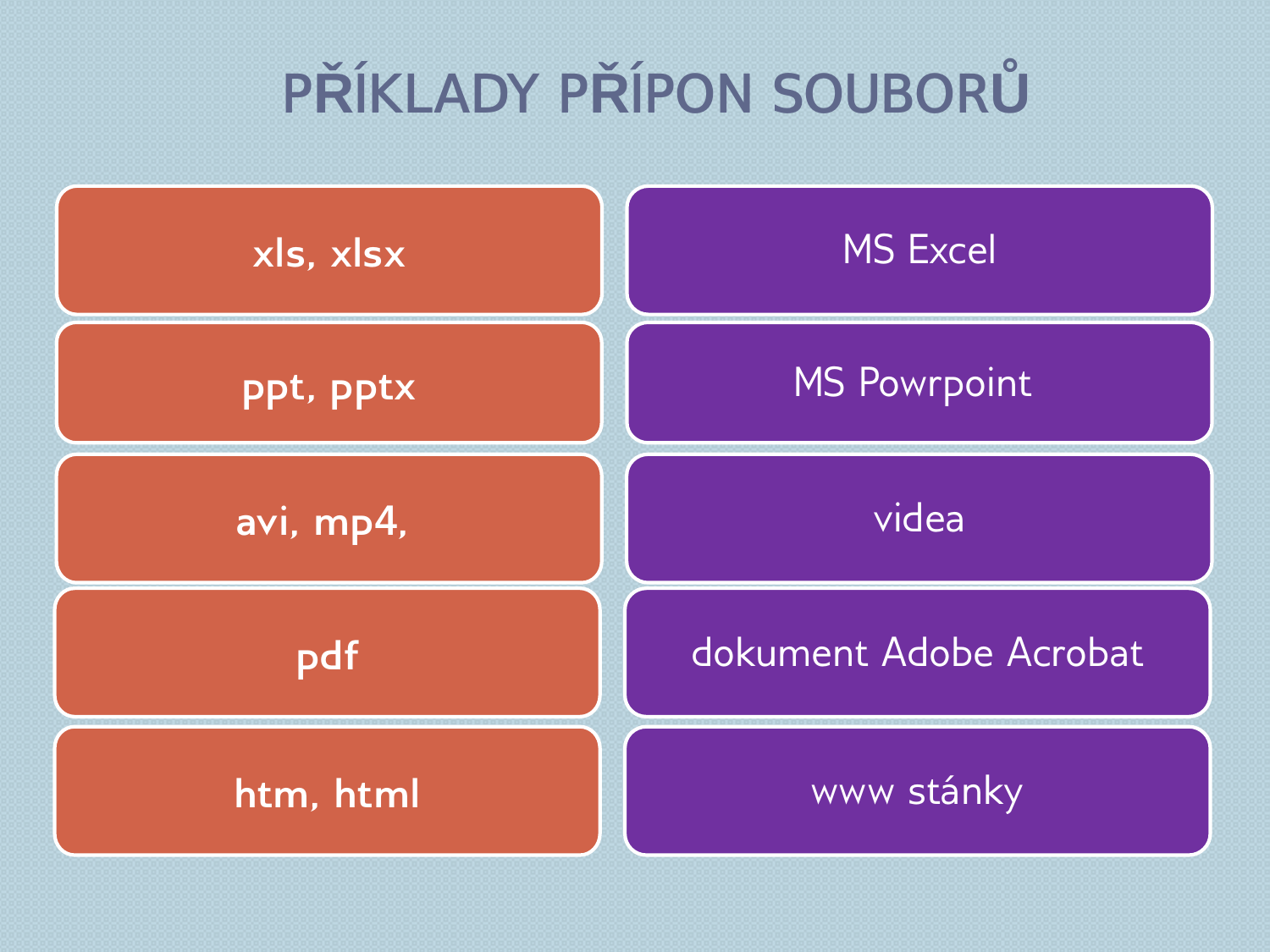

Příklady přípon souborů
xls, xlsx
MS Excel
ppt, pptx
MS Powrpoint
avi, mp4,
videa
pdf
dokument Adobe Acrobat
www stánky
htm, html